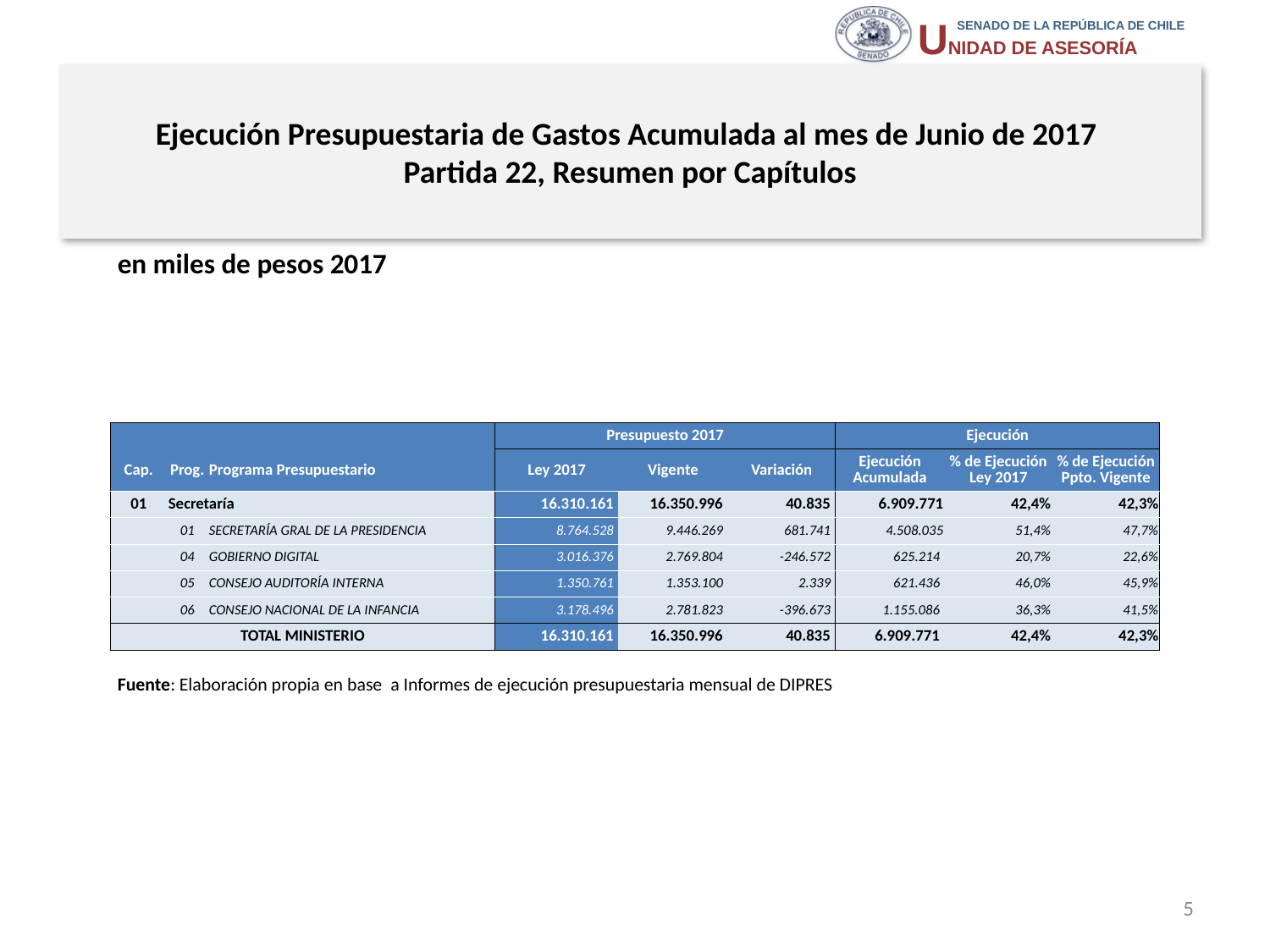

# Ejecución Presupuestaria de Gastos Acumulada al mes de Junio de 2017 Partida 22, Resumen por Capítulos
en miles de pesos 2017
|  |  |  | Presupuesto 2017 |  |  | Ejecución |  |  |
| --- | --- | --- | --- | --- | --- | --- | --- | --- |
| Cap. | Prog. | Programa Presupuestario | Ley 2017 | Vigente | Variación | Ejecución Acumulada | % de Ejecución Ley 2017 | % de Ejecución Ppto. Vigente |
| 01 | Secretaría |  | 16.310.161 | 16.350.996 | 40.835 | 6.909.771 | 42,4% | 42,3% |
|  | 01 | SECRETARÍA GRAL DE LA PRESIDENCIA | 8.764.528 | 9.446.269 | 681.741 | 4.508.035 | 51,4% | 47,7% |
|  | 04 | GOBIERNO DIGITAL | 3.016.376 | 2.769.804 | -246.572 | 625.214 | 20,7% | 22,6% |
|  | 05 | CONSEJO AUDITORÍA INTERNA | 1.350.761 | 1.353.100 | 2.339 | 621.436 | 46,0% | 45,9% |
|  | 06 | CONSEJO NACIONAL DE LA INFANCIA | 3.178.496 | 2.781.823 | -396.673 | 1.155.086 | 36,3% | 41,5% |
| TOTAL MINISTERIO |  |  | 16.310.161 | 16.350.996 | 40.835 | 6.909.771 | 42,4% | 42,3% |
Fuente: Elaboración propia en base  a Informes de ejecución presupuestaria mensual de DIPRES
5